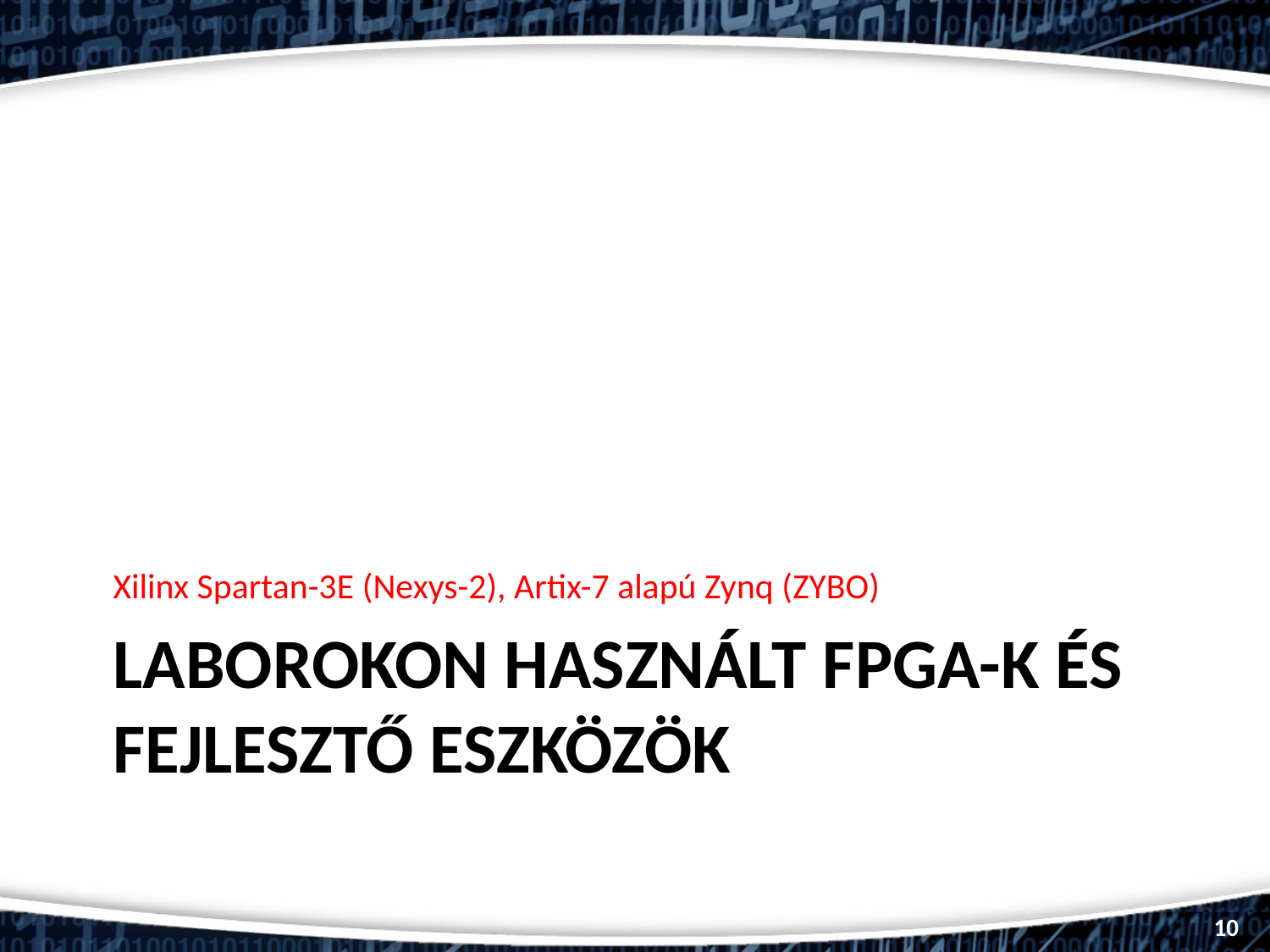

Xilinx Spartan-3E (Nexys-2), Artix-7 alapú Zynq (ZYBO)
# Laborokon használt FPGa-k ÉS fejlesztő eszközök

10